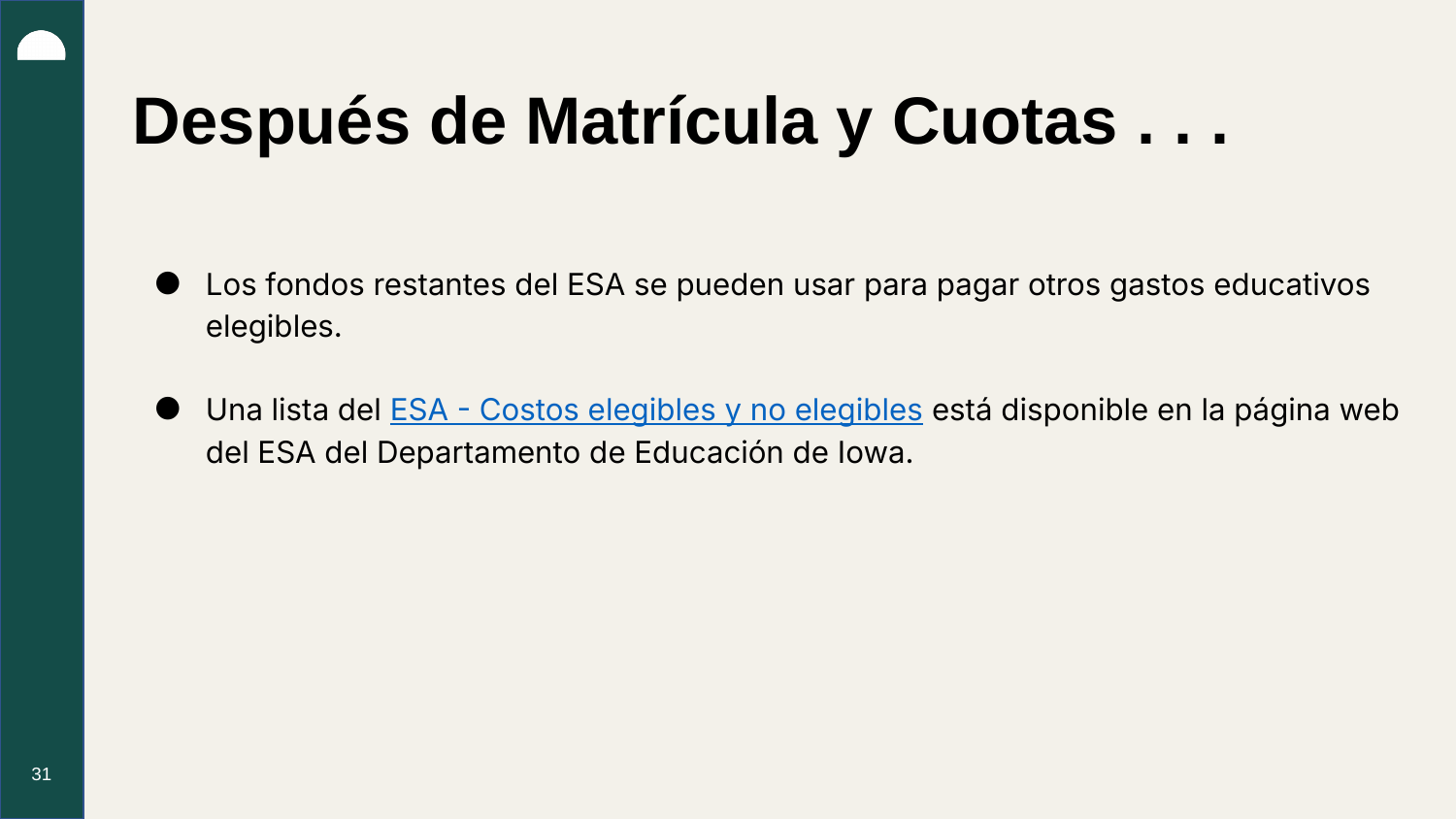

# Después de Matrícula y Cuotas . . .

Los fondos restantes del ESA se pueden usar para pagar otros gastos educativos elegibles.

Una lista del ESA - Costos elegibles y no elegibles está disponible en la página web del ESA del Departamento de Educación de Iowa.
31